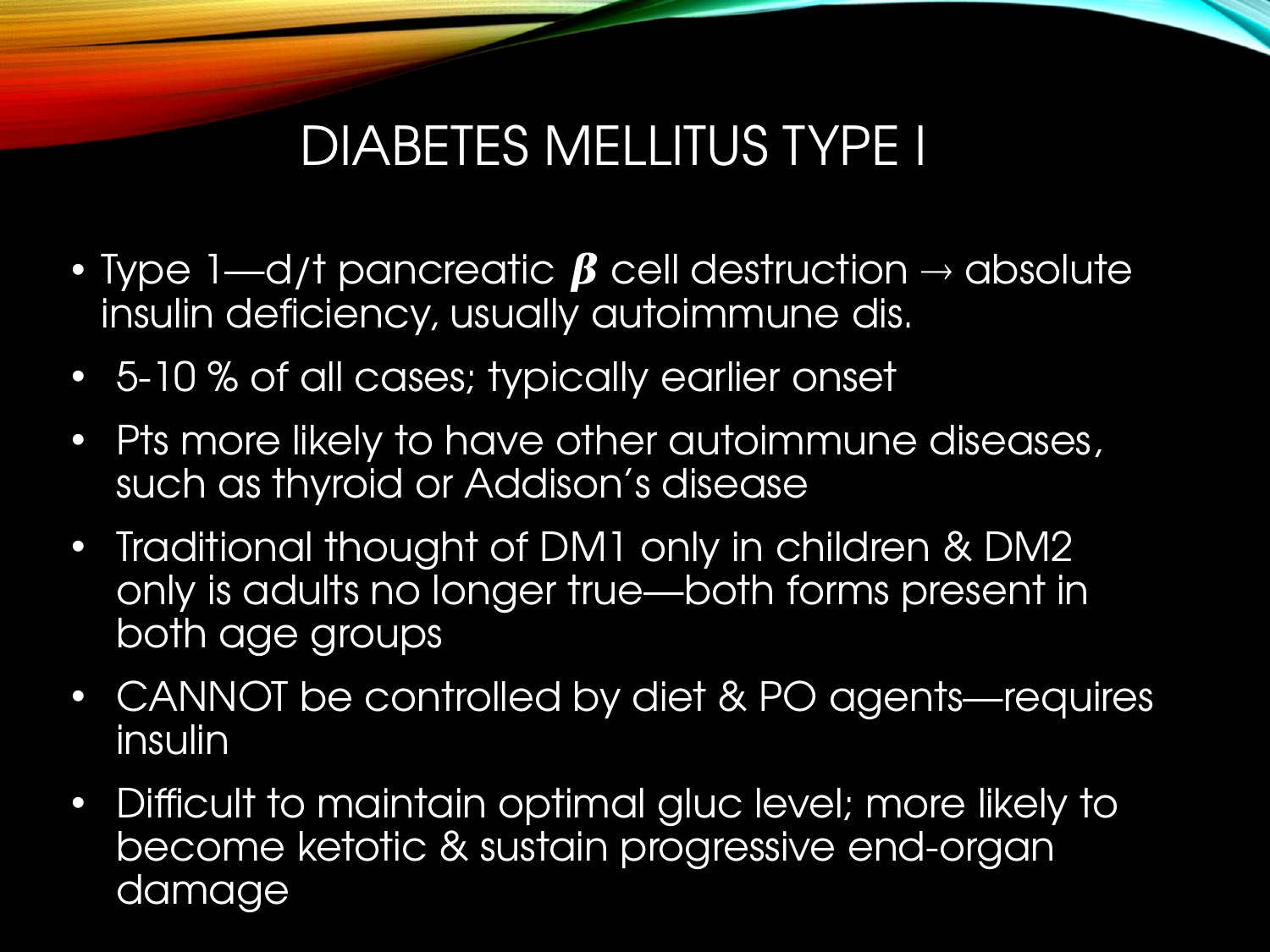

# Diabetes Mellitus type I
Type 1—d/t pancreatic 𝜷 cell destruction → absolute insulin deficiency, usually autoimmune dis.
5-10 % of all cases; typically earlier onset
Pts more likely to have other autoimmune diseases, such as thyroid or Addison’s disease
Traditional thought of DM1 only in children & DM2 only is adults no longer true—both forms present in both age groups
CANNOT be controlled by diet & PO agents—requires insulin
Difficult to maintain optimal gluc level; more likely to become ketotic & sustain progressive end-organ damage